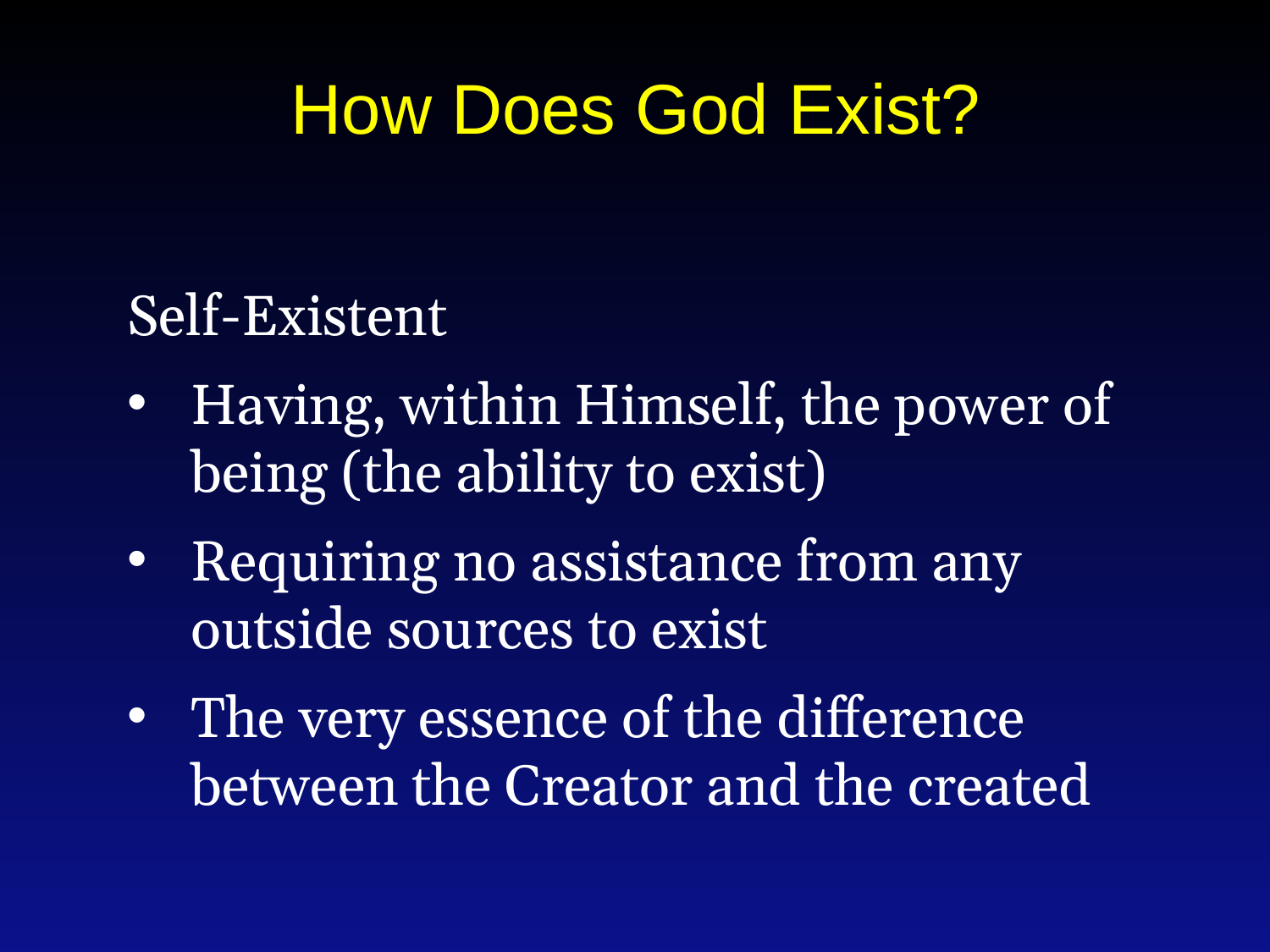

How Does God Exist?

Self-Existent
Having, within Himself, the power of being (the ability to exist)
Requiring no assistance from any outside sources to exist
The very essence of the difference between the Creator and the created